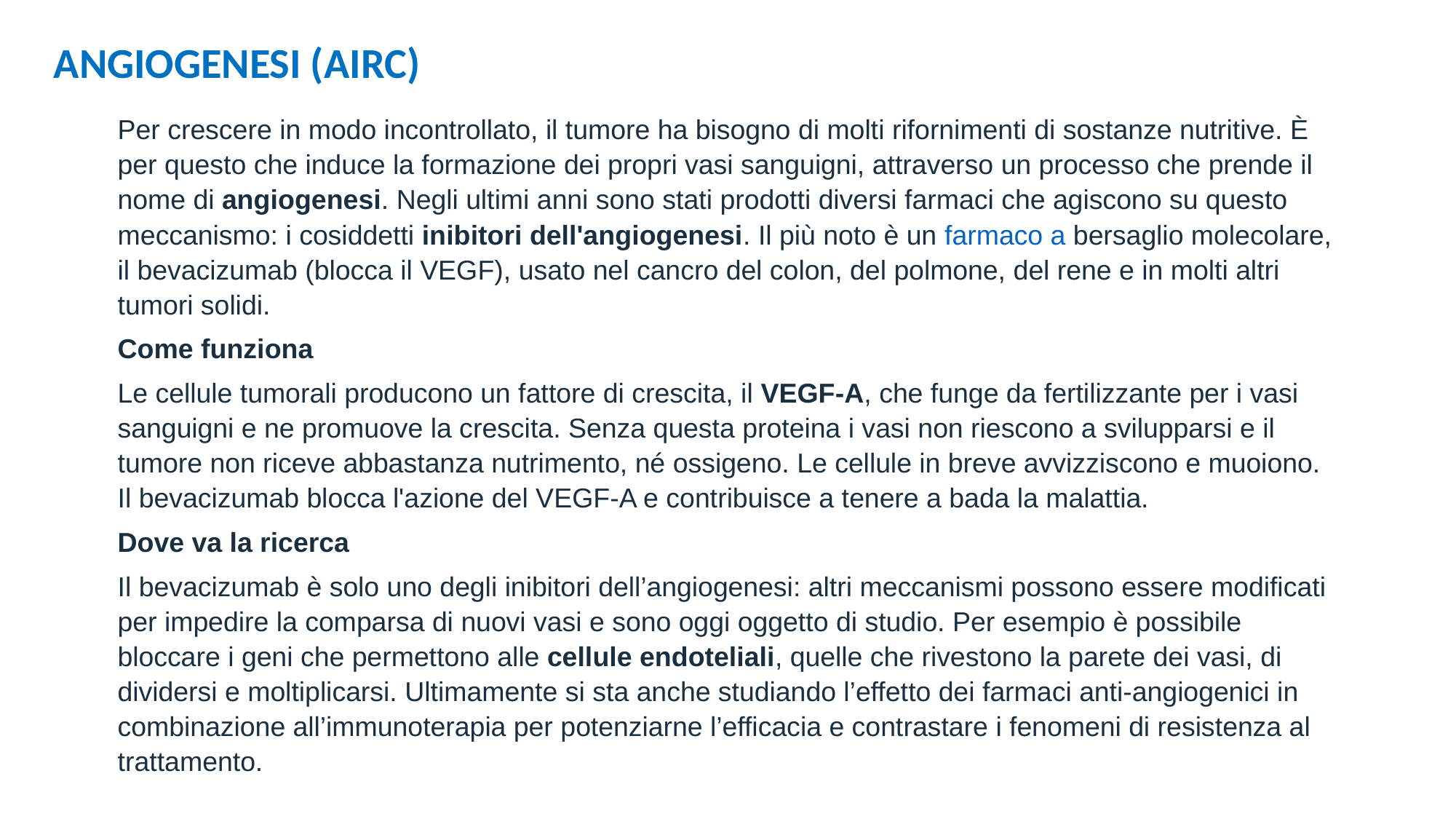

ANGIOGENESI (AIRC)
Per crescere in modo incontrollato, il tumore ha bisogno di molti rifornimenti di sostanze nutritive. È per questo che induce la formazione dei propri vasi sanguigni, attraverso un processo che prende il nome di angiogenesi. Negli ultimi anni sono stati prodotti diversi farmaci che agiscono su questo meccanismo: i cosiddetti inibitori dell'angiogenesi. Il più noto è un farmaco a bersaglio molecolare, il bevacizumab (blocca il VEGF), usato nel cancro del colon, del polmone, del rene e in molti altri tumori solidi.
Come funziona
Le cellule tumorali producono un fattore di crescita, il VEGF-A, che funge da fertilizzante per i vasi sanguigni e ne promuove la crescita. Senza questa proteina i vasi non riescono a svilupparsi e il tumore non riceve abbastanza nutrimento, né ossigeno. Le cellule in breve avvizziscono e muoiono. Il bevacizumab blocca l'azione del VEGF-A e contribuisce a tenere a bada la malattia.
Dove va la ricerca
Il bevacizumab è solo uno degli inibitori dell’angiogenesi: altri meccanismi possono essere modificati per impedire la comparsa di nuovi vasi e sono oggi oggetto di studio. Per esempio è possibile bloccare i geni che permettono alle cellule endoteliali, quelle che rivestono la parete dei vasi, di dividersi e moltiplicarsi. Ultimamente si sta anche studiando l’effetto dei farmaci anti-angiogenici in combinazione all’immunoterapia per potenziarne l’efficacia e contrastare i fenomeni di resistenza al trattamento.